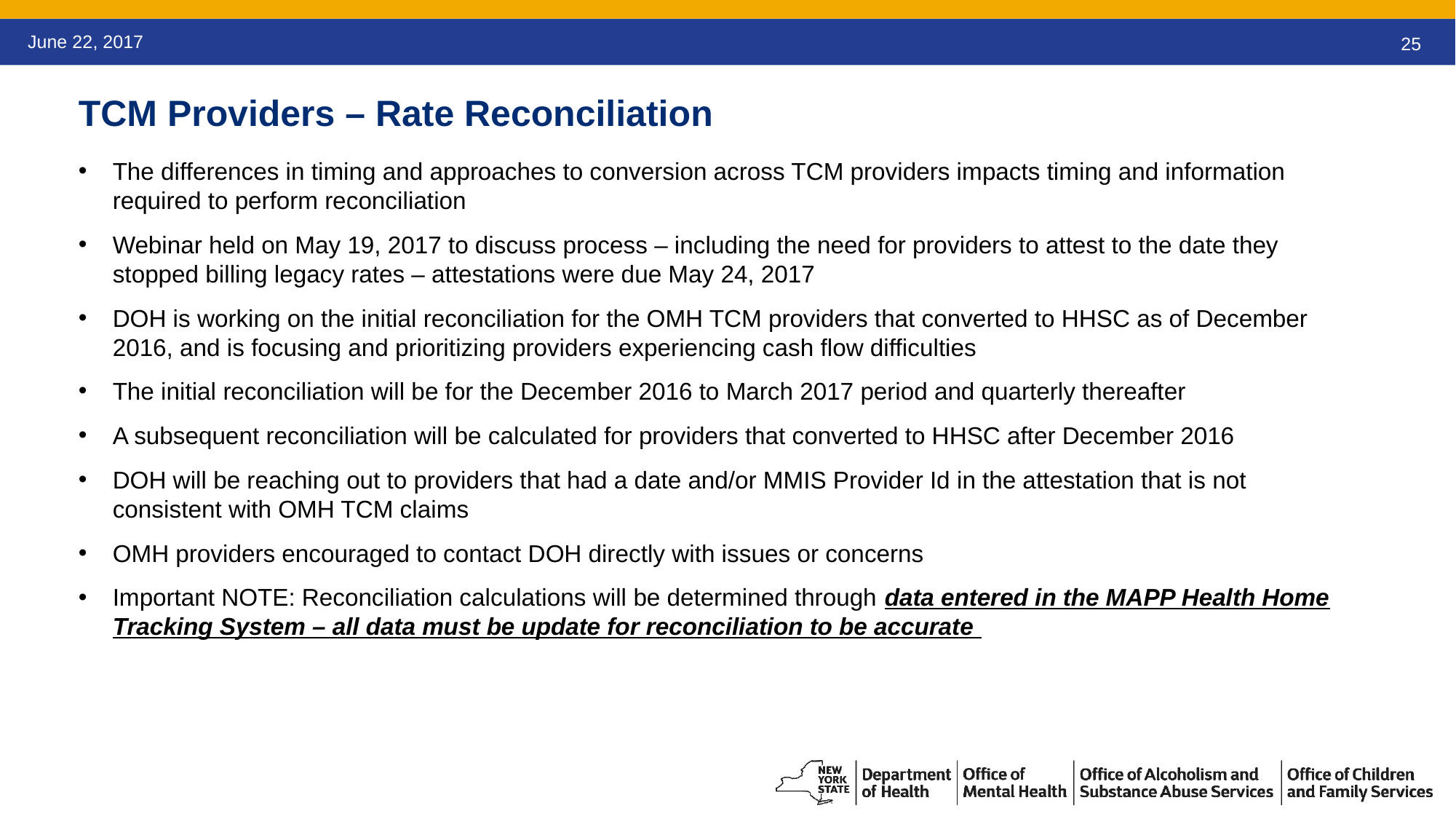

June 22, 2017
TCM Providers – Rate Reconciliation
The differences in timing and approaches to conversion across TCM providers impacts timing and information required to perform reconciliation
Webinar held on May 19, 2017 to discuss process – including the need for providers to attest to the date they stopped billing legacy rates – attestations were due May 24, 2017
DOH is working on the initial reconciliation for the OMH TCM providers that converted to HHSC as of December 2016, and is focusing and prioritizing providers experiencing cash flow difficulties
The initial reconciliation will be for the December 2016 to March 2017 period and quarterly thereafter
A subsequent reconciliation will be calculated for providers that converted to HHSC after December 2016
DOH will be reaching out to providers that had a date and/or MMIS Provider Id in the attestation that is not consistent with OMH TCM claims
OMH providers encouraged to contact DOH directly with issues or concerns
Important NOTE: Reconciliation calculations will be determined through data entered in the MAPP Health Home Tracking System – all data must be update for reconciliation to be accurate